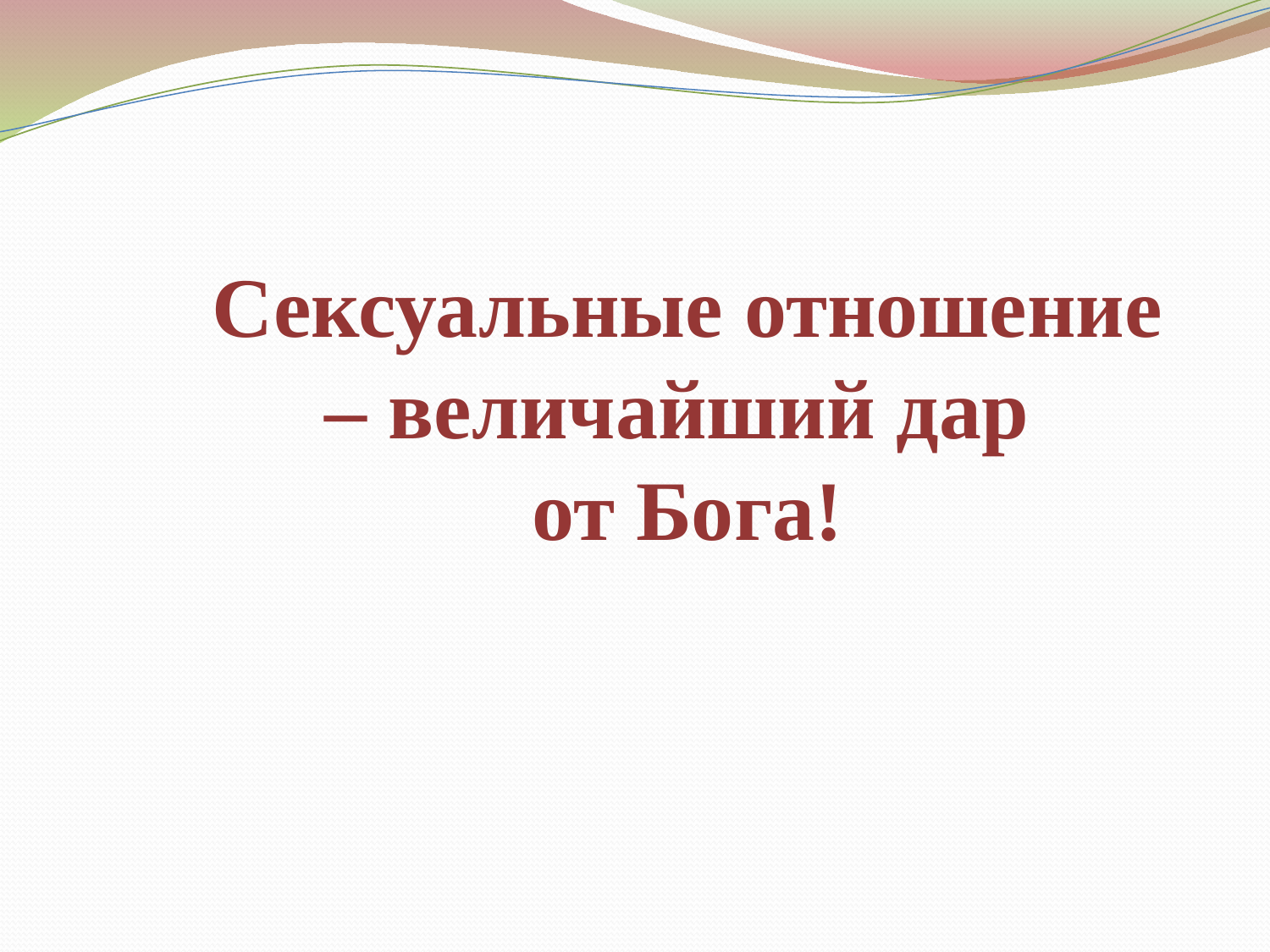

Сексуальные отношение – величайший дар
от Бога!